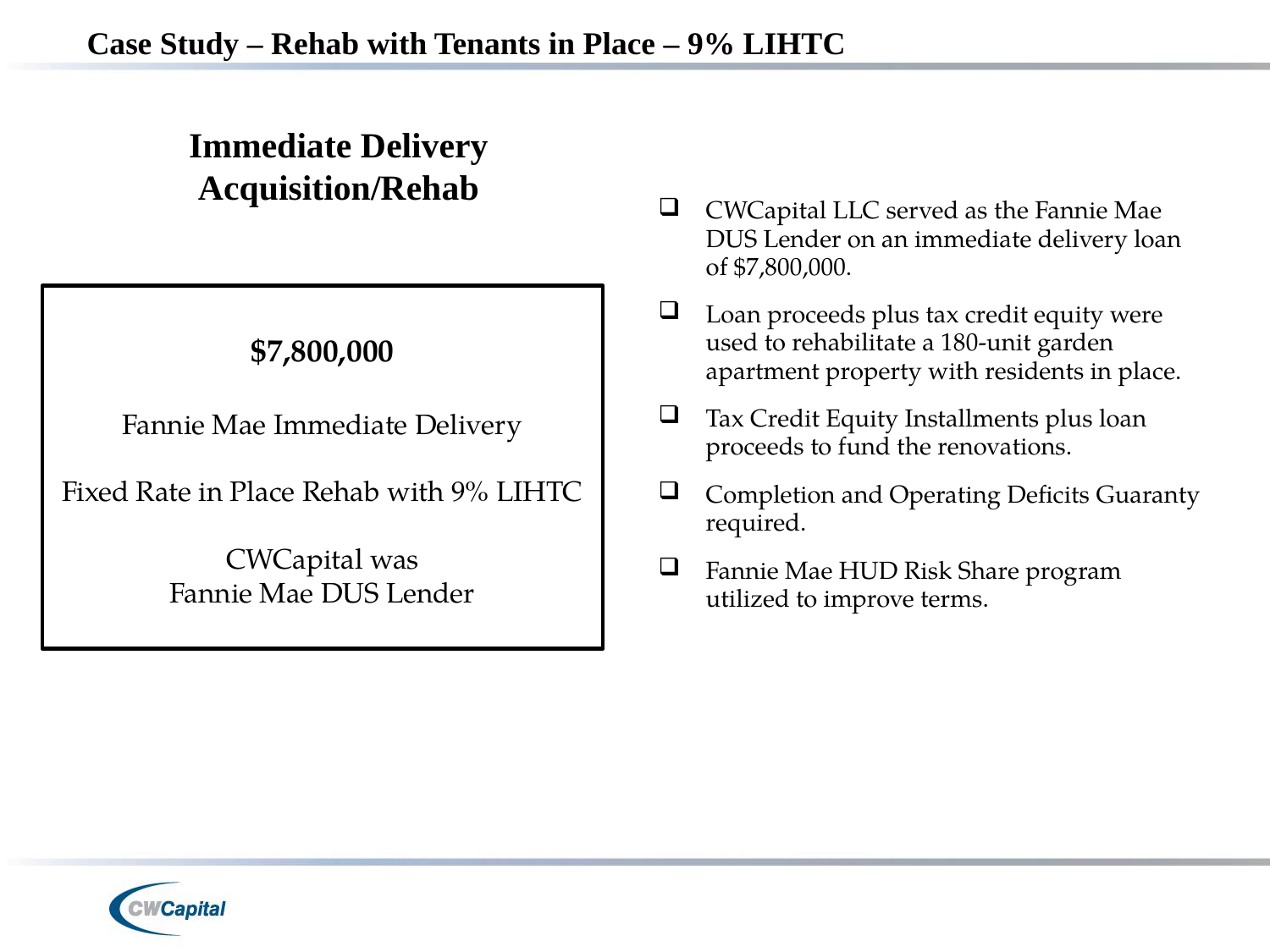

# Case Study – Rehab with Tenants in Place – 9% LIHTC
Immediate Delivery
Acquisition/Rehab

CWCapital LLC served as the Fannie Mae DUS Lender on an immediate delivery loan of $7,800,000.
Loan proceeds plus tax credit equity were used to rehabilitate a 180-unit garden apartment property with residents in place.
Tax Credit Equity Installments plus loan proceeds to fund the renovations.
Completion and Operating Deficits Guaranty required.
Fannie Mae HUD Risk Share program utilized to improve terms.

$7,800,000

Fannie Mae Immediate Delivery

Fixed Rate in Place Rehab with 9% LIHTC

CWCapital was
Fannie Mae DUS Lender